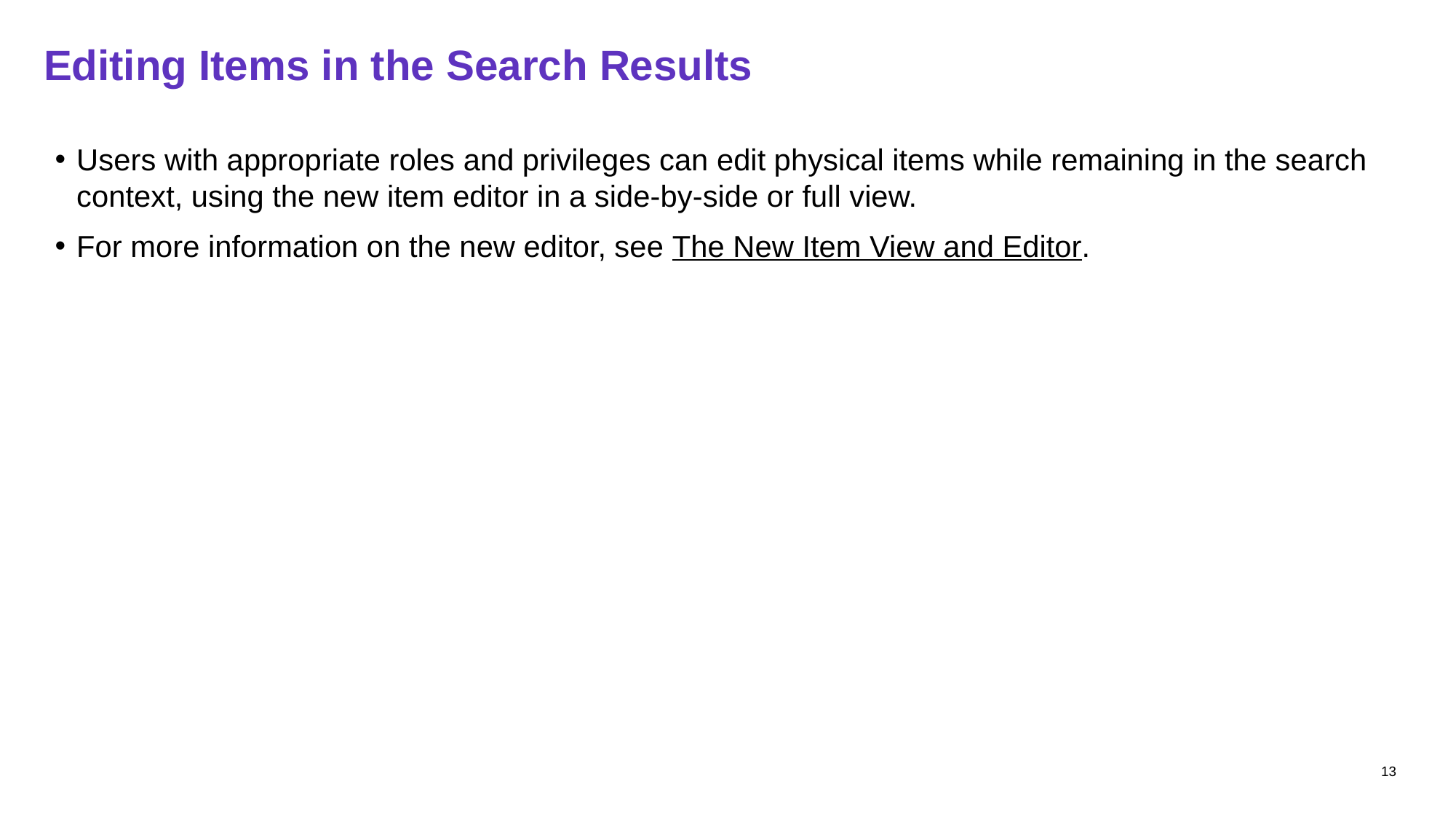

# Editing Items in the Search Results
Users with appropriate roles and privileges can edit physical items while remaining in the search context, using the new item editor in a side-by-side or full view.
For more information on the new editor, see The New Item View and Editor.

13